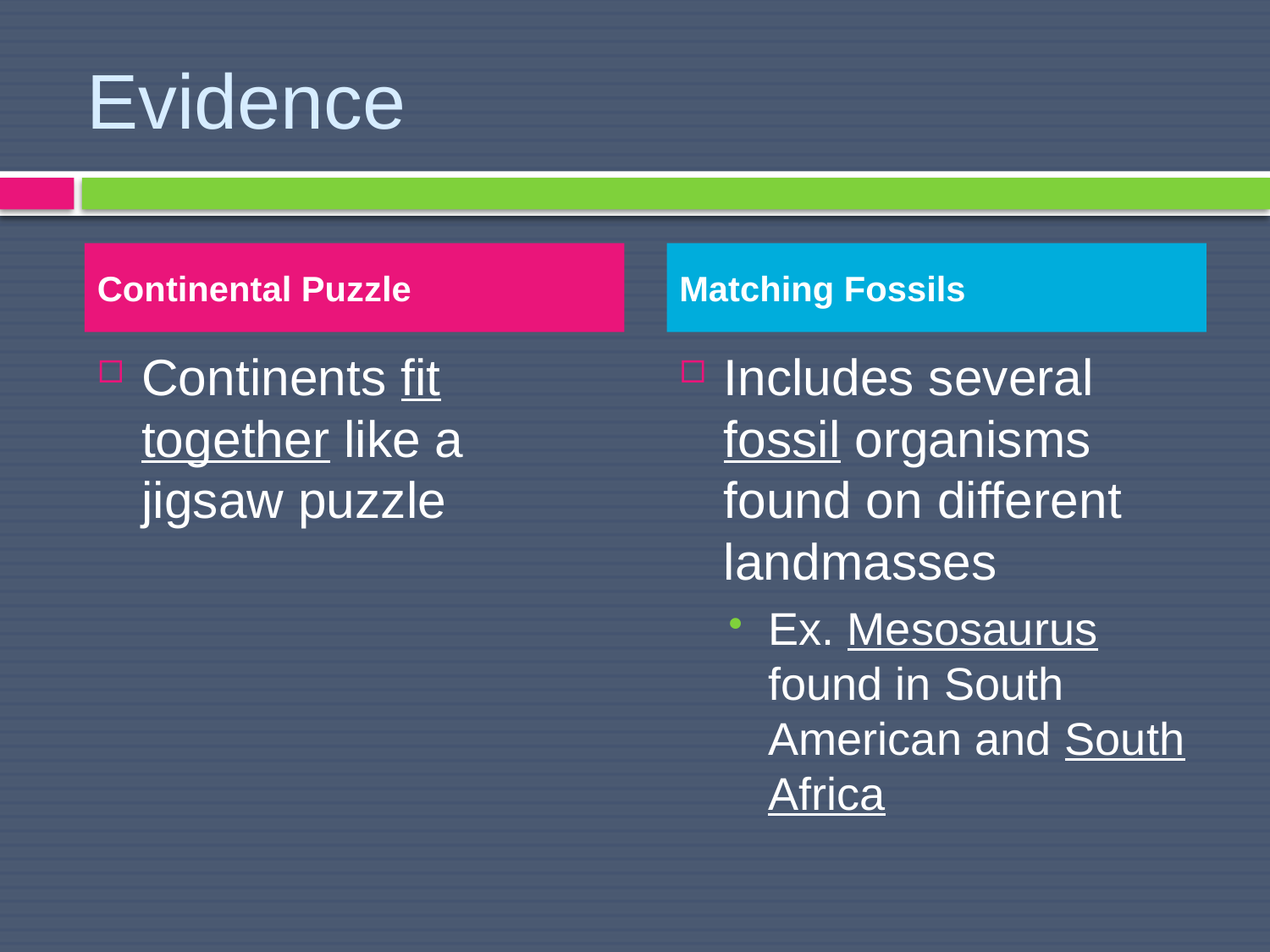

# Evidence
Continental Puzzle
Matching Fossils
Continents fit together like a jigsaw puzzle
Includes several fossil organisms found on different landmasses
Ex. Mesosaurus found in South American and South Africa